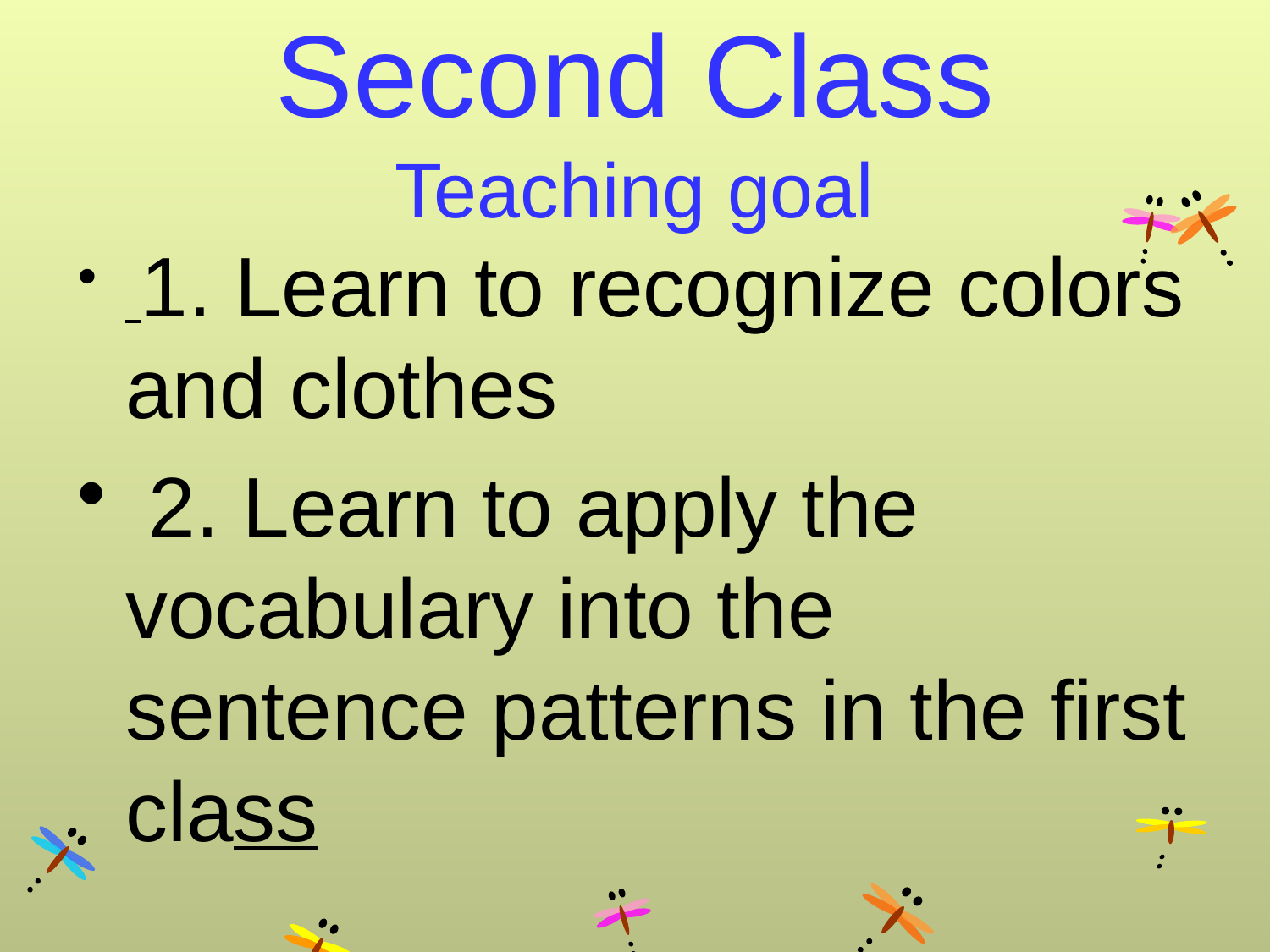

# Second Class Teaching goal
 1. Learn to recognize colors and clothes
 2. Learn to apply the vocabulary into the sentence patterns in the first class